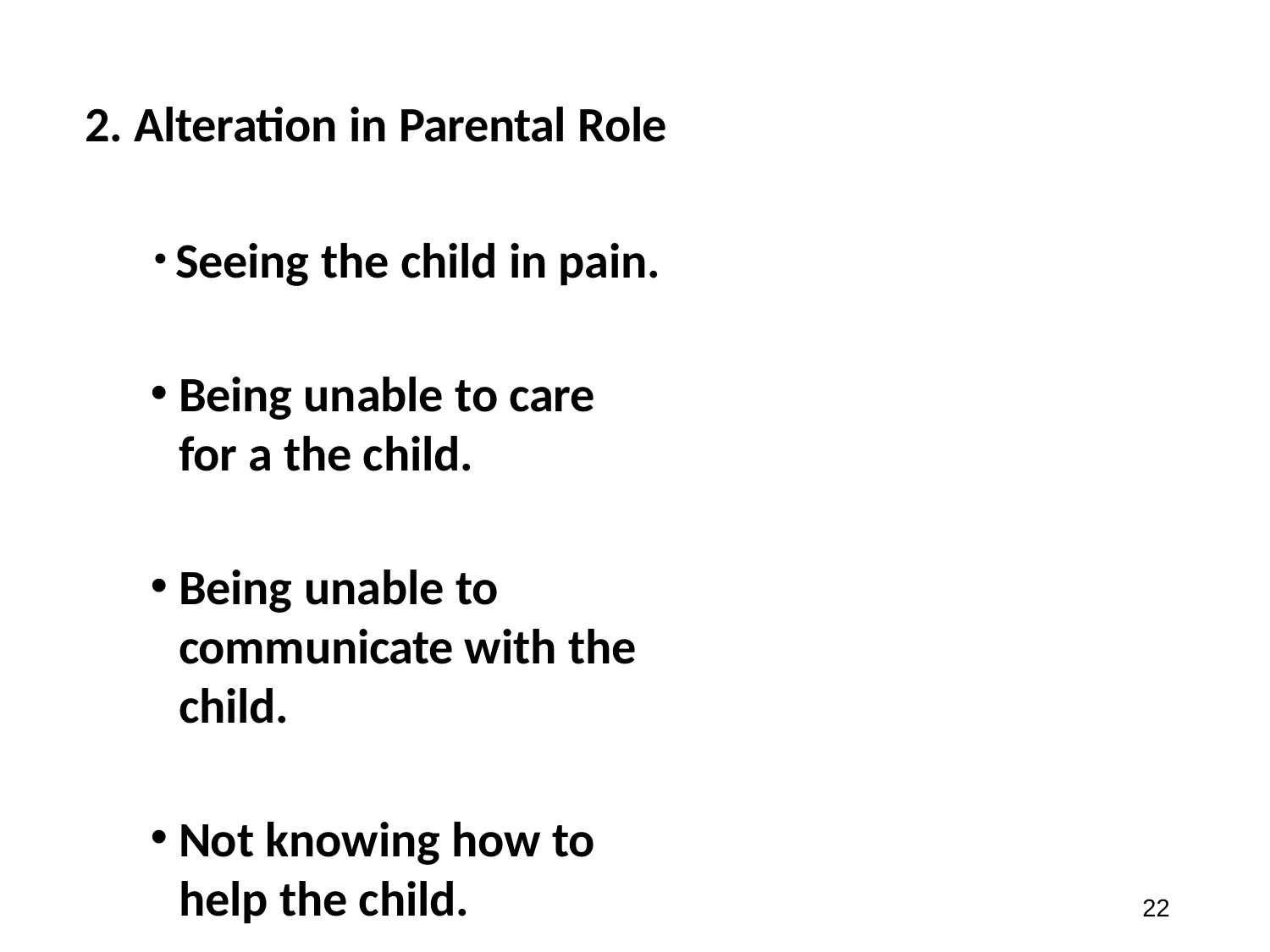

Alteration in Parental Role

Seeing the child in pain.

Being unable to care for a the child.

Being unable to communicate with the child.

Not knowing how to help the child.
22